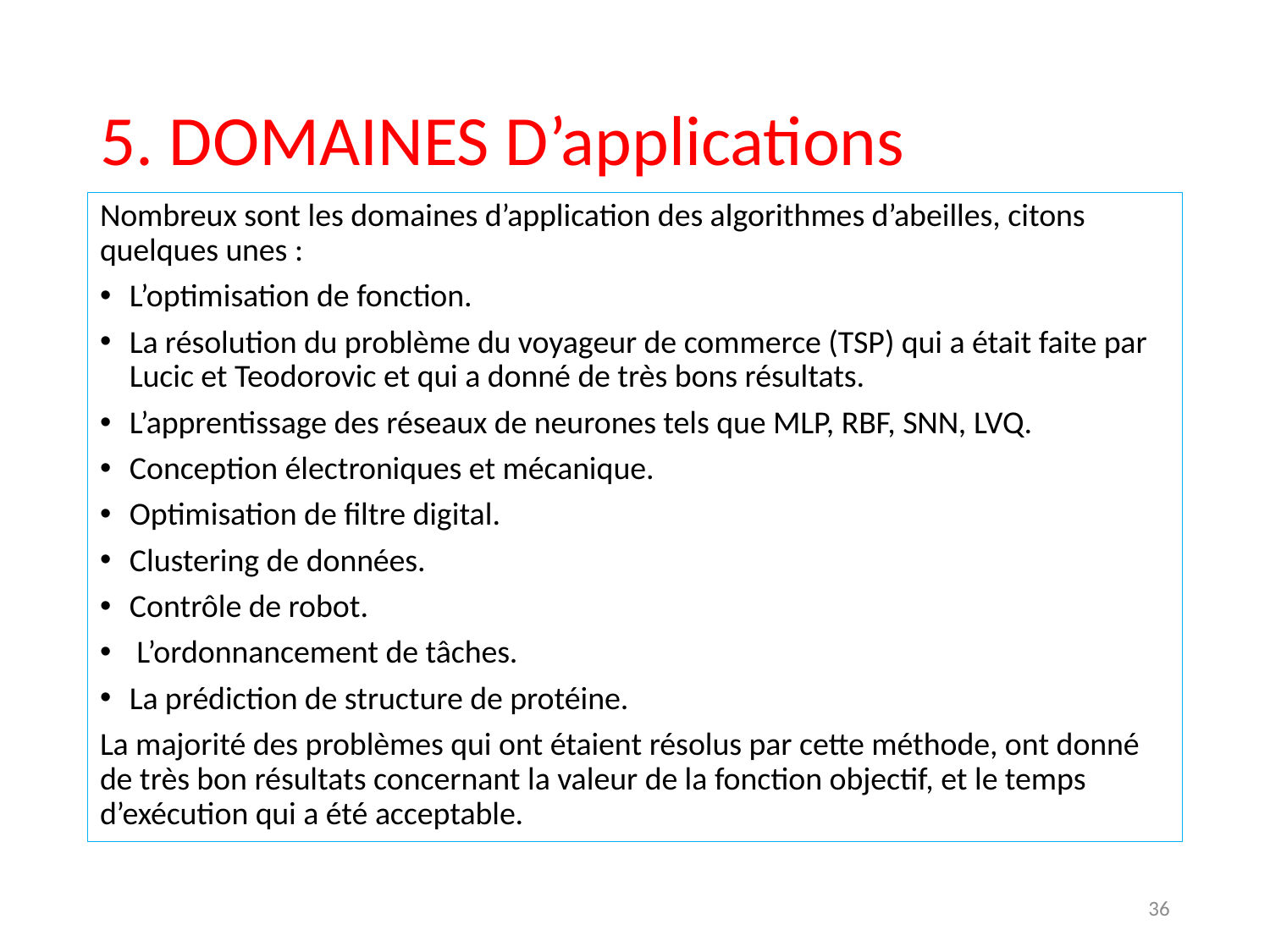

# 5. DOMAINES D’applications
Nombreux sont les domaines d’application des algorithmes d’abeilles, citons quelques unes :
L’optimisation de fonction.
La résolution du problème du voyageur de commerce (TSP) qui a était faite par Lucic et Teodorovic et qui a donné de très bons résultats.
L’apprentissage des réseaux de neurones tels que MLP, RBF, SNN, LVQ.
Conception électroniques et mécanique.
Optimisation de filtre digital.
Clustering de données.
Contrôle de robot.
 L’ordonnancement de tâches.
La prédiction de structure de protéine.
La majorité des problèmes qui ont étaient résolus par cette méthode, ont donné de très bon résultats concernant la valeur de la fonction objectif, et le temps d’exécution qui a été acceptable.
36